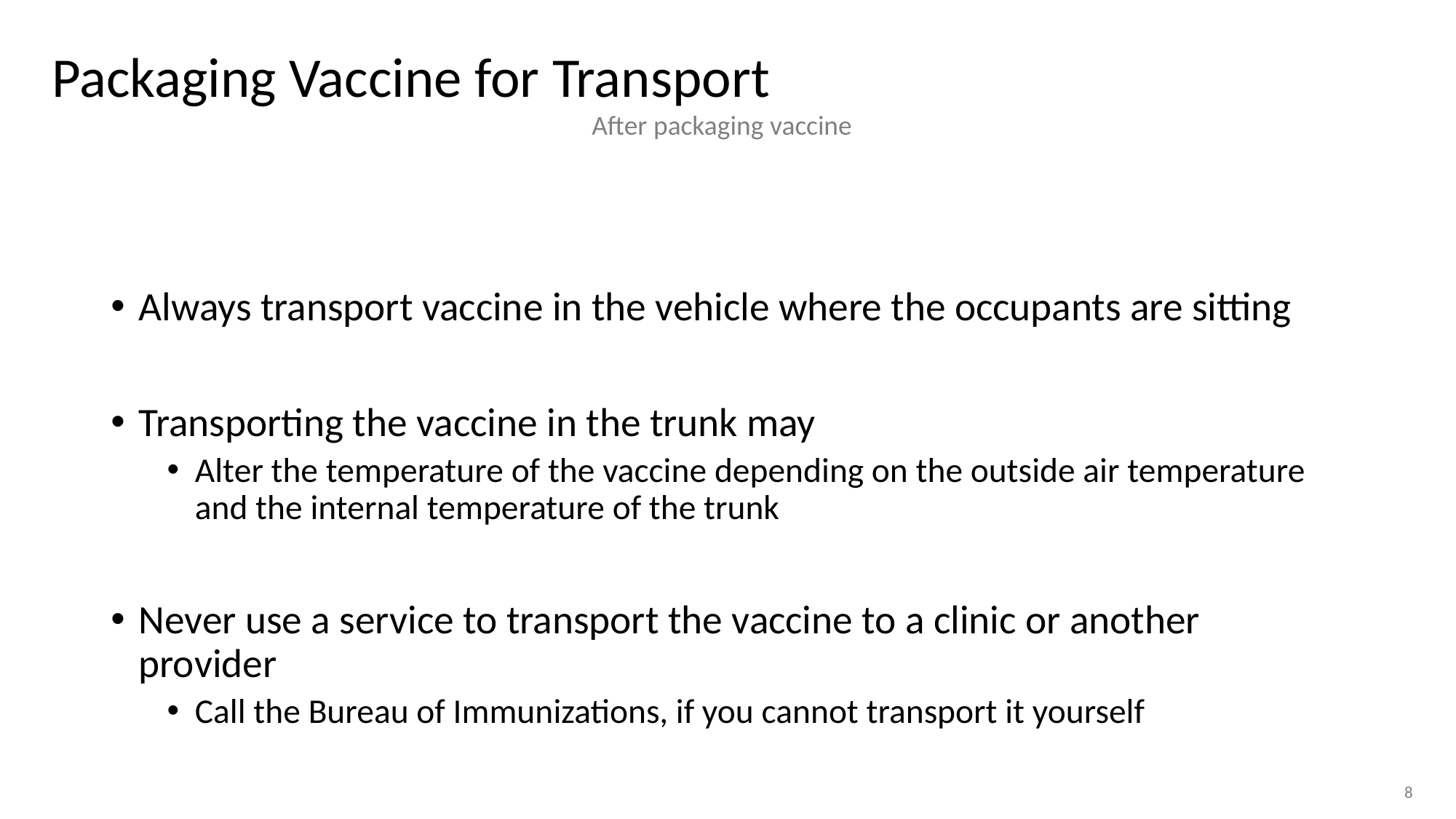

# Packaging Vaccine for Transport
After packaging vaccine

Always transport vaccine in the vehicle where the occupants are sitting

Transporting the vaccine in the trunk may
Alter the temperature of the vaccine depending on the outside air temperature and the internal temperature of the trunk

Never use a service to transport the vaccine to a clinic or another provider
Call the Bureau of Immunizations, if you cannot transport it yourself